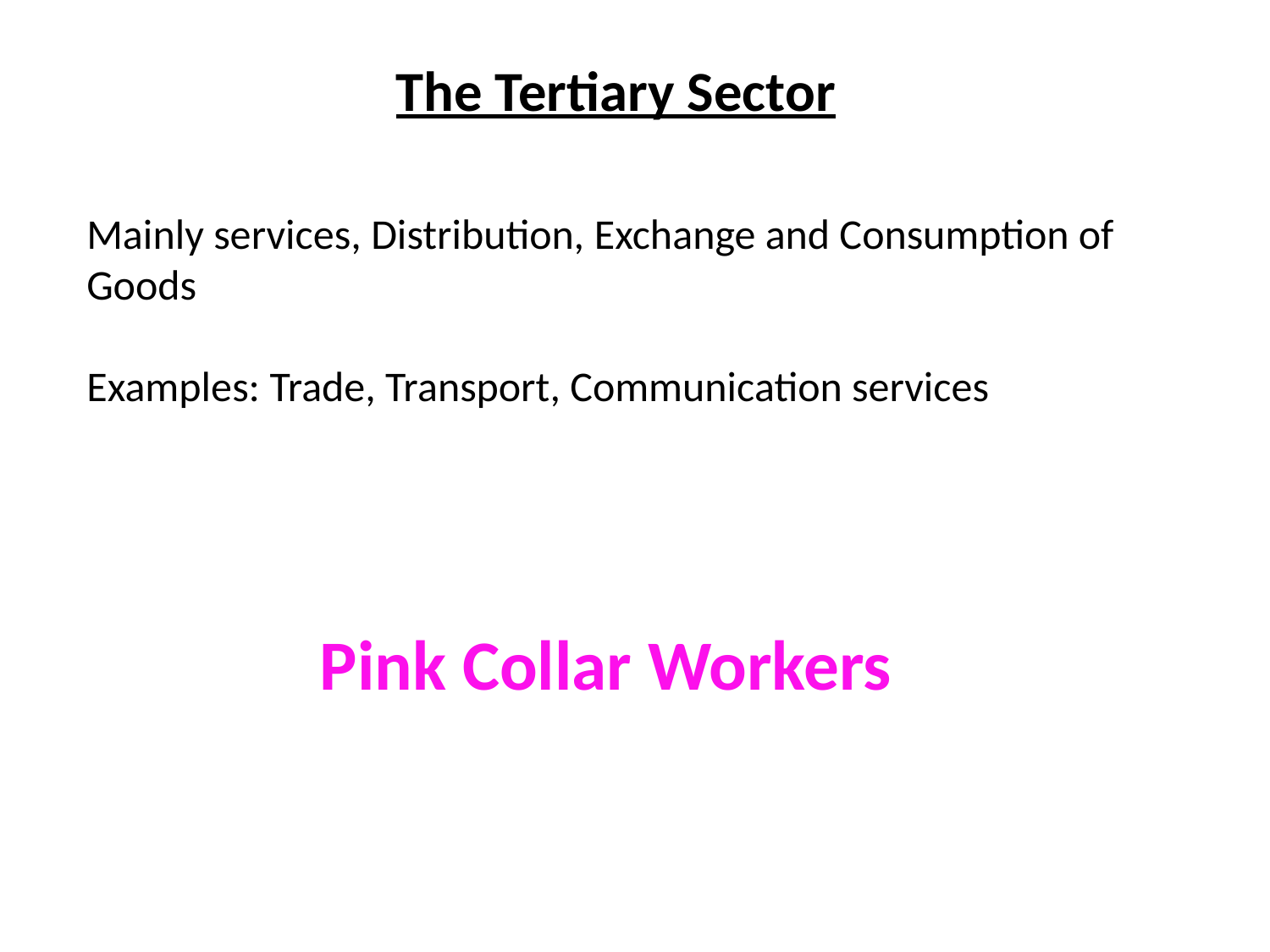

The Tertiary Sector
Mainly services, Distribution, Exchange and Consumption of Goods

Examples: Trade, Transport, Communication services
Pink Collar Workers